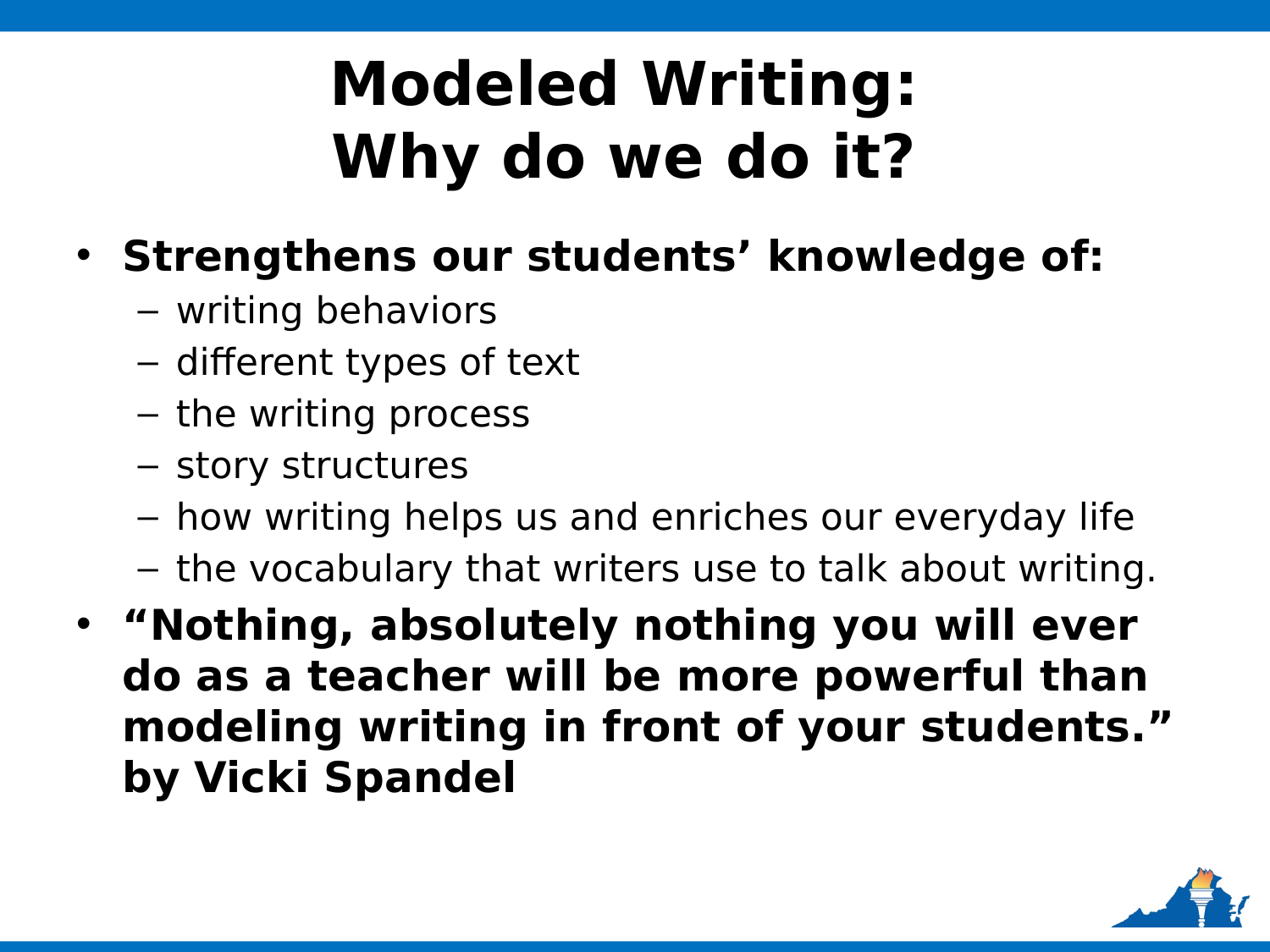

# Modeled Writing: Why do we do it?
Strengthens our students’ knowledge of:
writing behaviors
different types of text
the writing process
story structures
how writing helps us and enriches our everyday life
the vocabulary that writers use to talk about writing.
“Nothing, absolutely nothing you will ever do as a teacher will be more powerful than modeling writing in front of your students.”  by Vicki Spandel